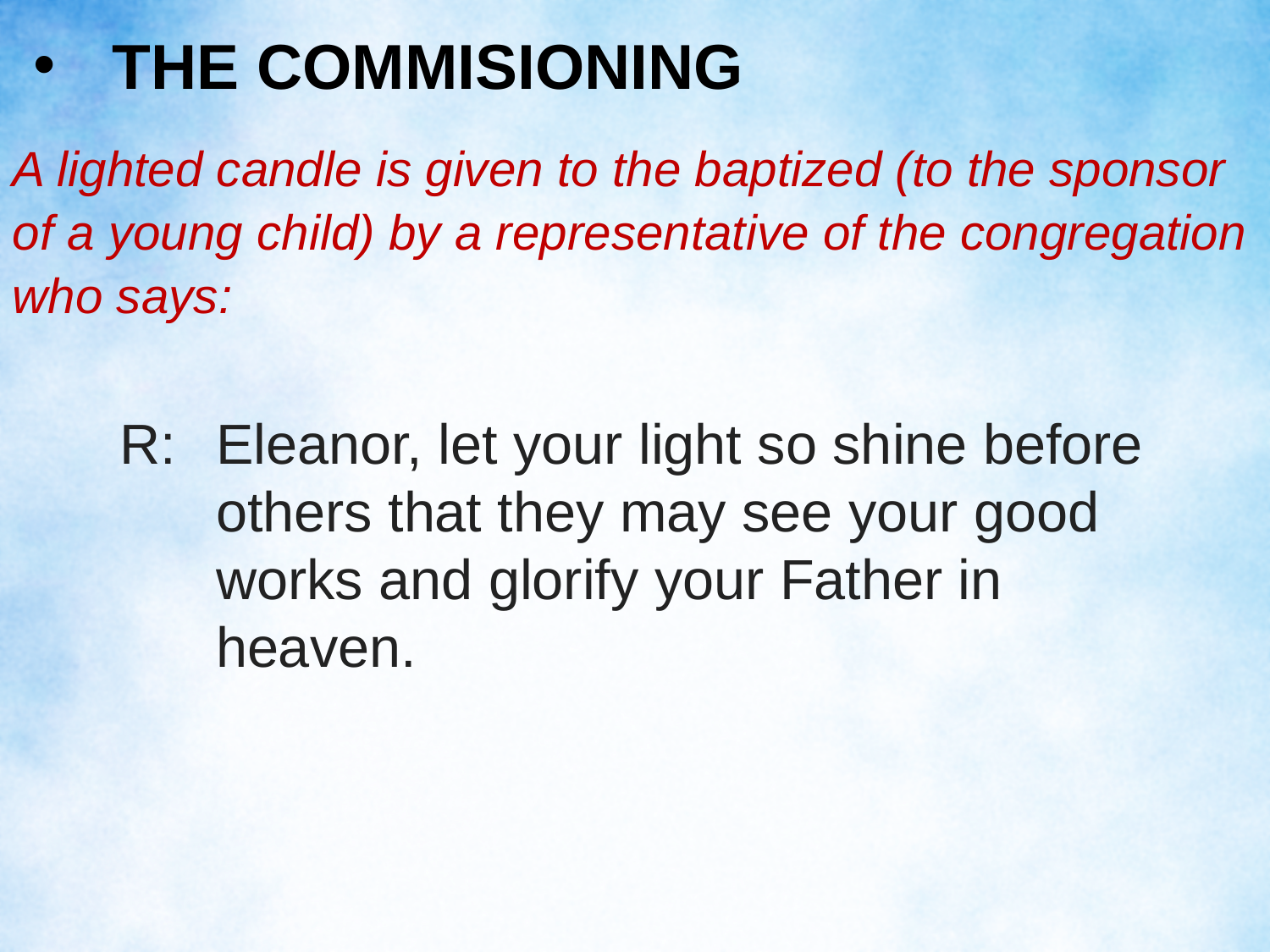

THE COMMISIONING
A lighted candle is given to the baptized (to the sponsor of a young child) by a representative of the congregation who says:
R:	Eleanor, let your light so shine before others that they may see your good works and glorify your Father in heaven.